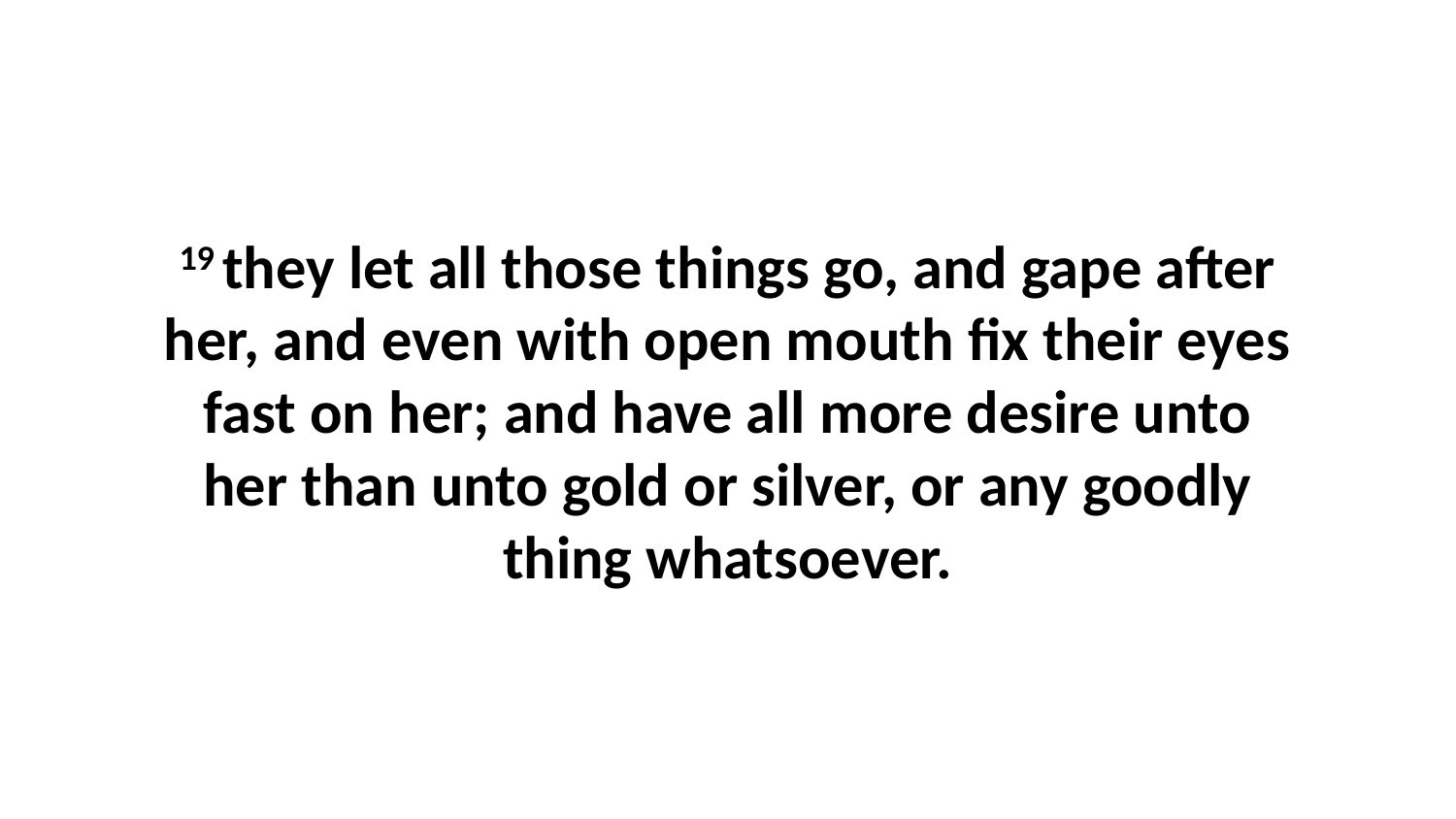

19 they let all those things go, and gape after her, and even with open mouth fix their eyes fast on her; and have all more desire unto her than unto gold or silver, or any goodly thing whatsoever.